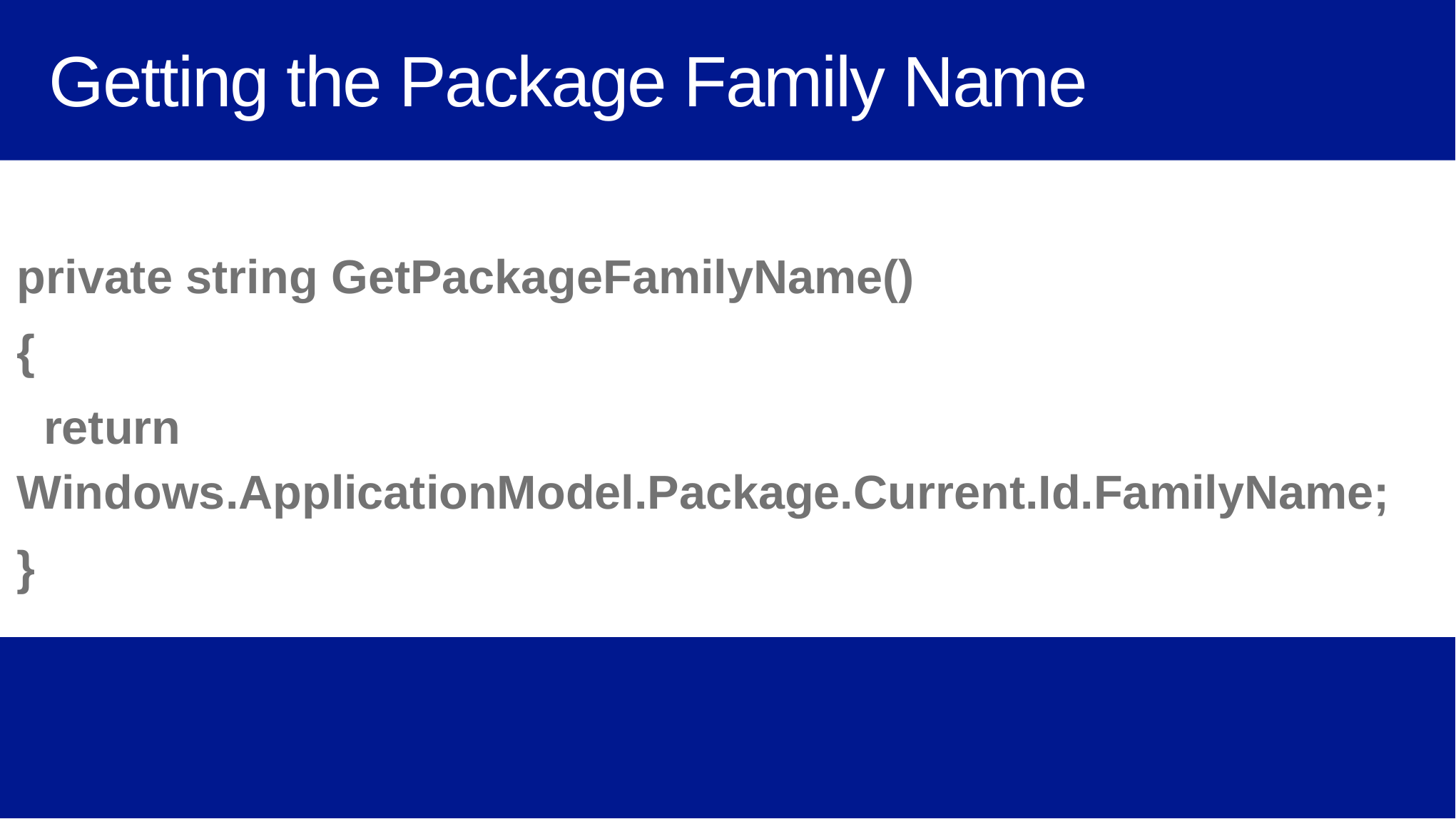

# Getting the Package Family Name

private string GetPackageFamilyName()
{
  return Windows.ApplicationModel.Package.Current.Id.FamilyName;
}